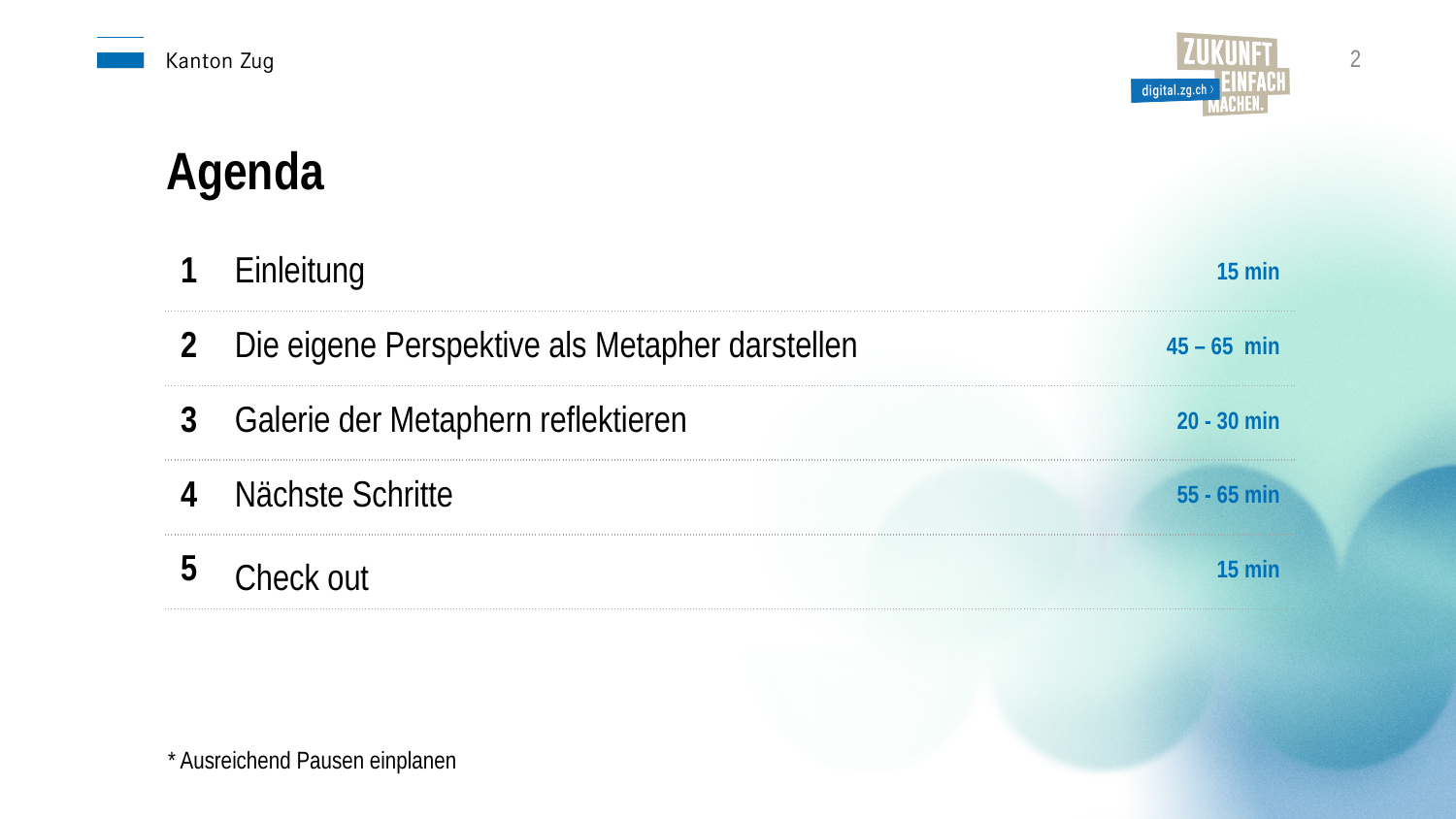

2
Agenda
| 1 | Einleitung | 15 min |
| --- | --- | --- |
| 2 | Die eigene Perspektive als Metapher darstellen | 45 – 65 min |
| 3 | Galerie der Metaphern reflektieren | 20 - 30 min |
| 4 | Nächste Schritte | 55 - 65 min |
| 5 | Check out | 15 min |
* Ausreichend Pausen einplanen